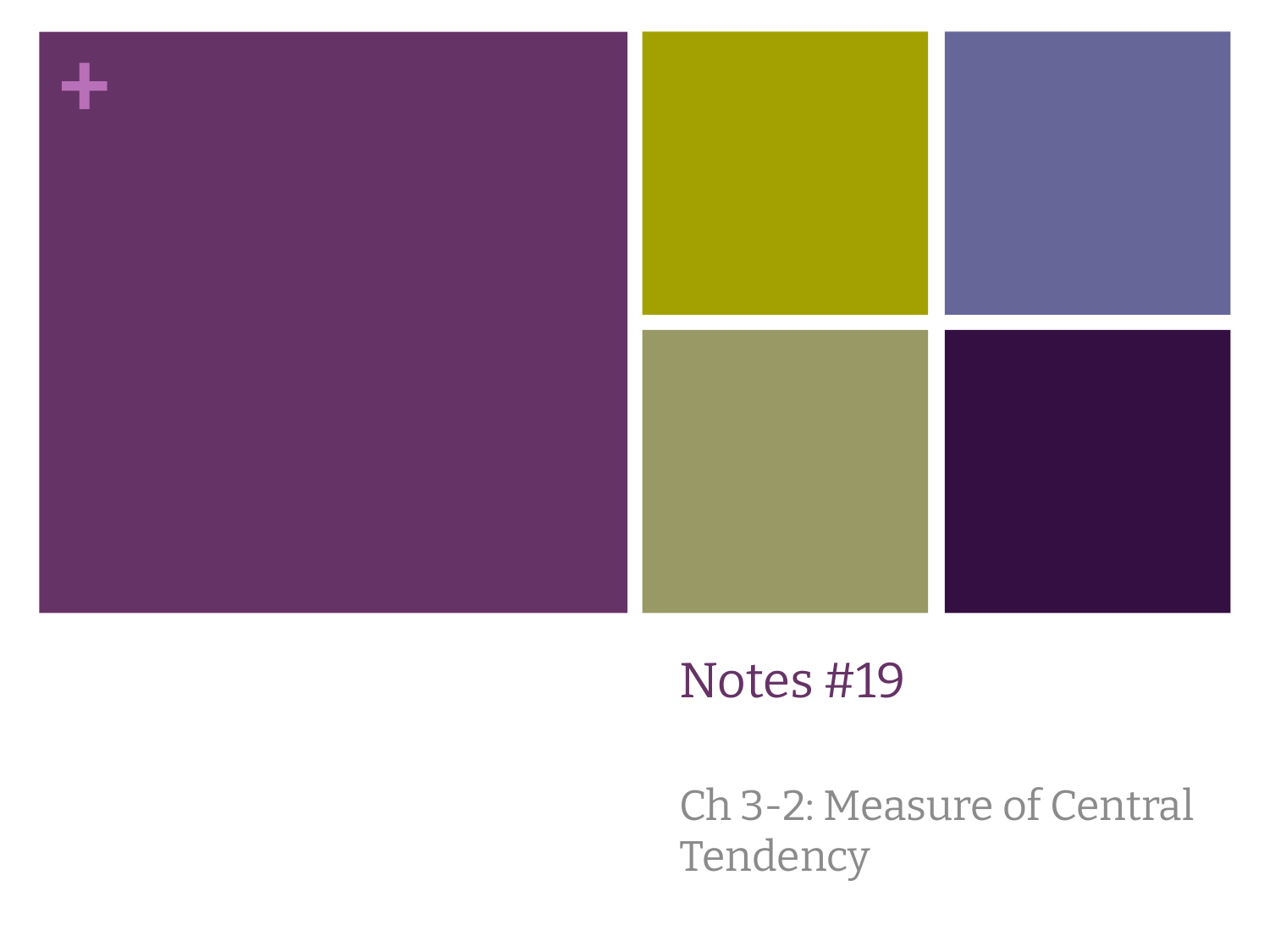

# Notes #19
Ch 3-2: Measure of Central Tendency